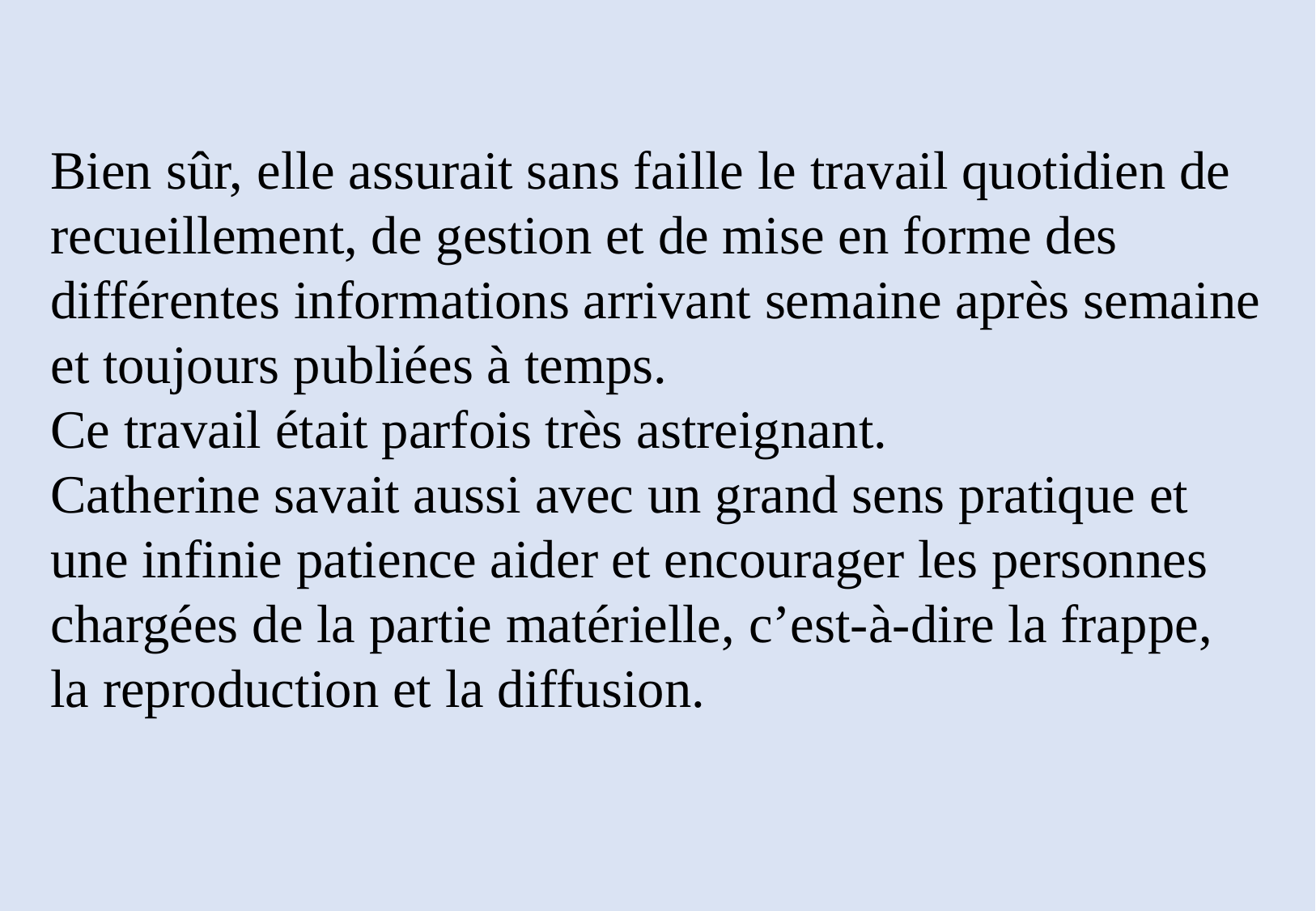

Bien sûr, elle assurait sans faille le travail quotidien de recueillement, de gestion et de mise en forme des différentes informations arrivant semaine après semaine et toujours publiées à temps.
Ce travail était parfois très astreignant.
Catherine savait aussi avec un grand sens pratique et une infinie patience aider et encourager les personnes chargées de la partie matérielle, c’est-à-dire la frappe, la reproduction et la diffusion.